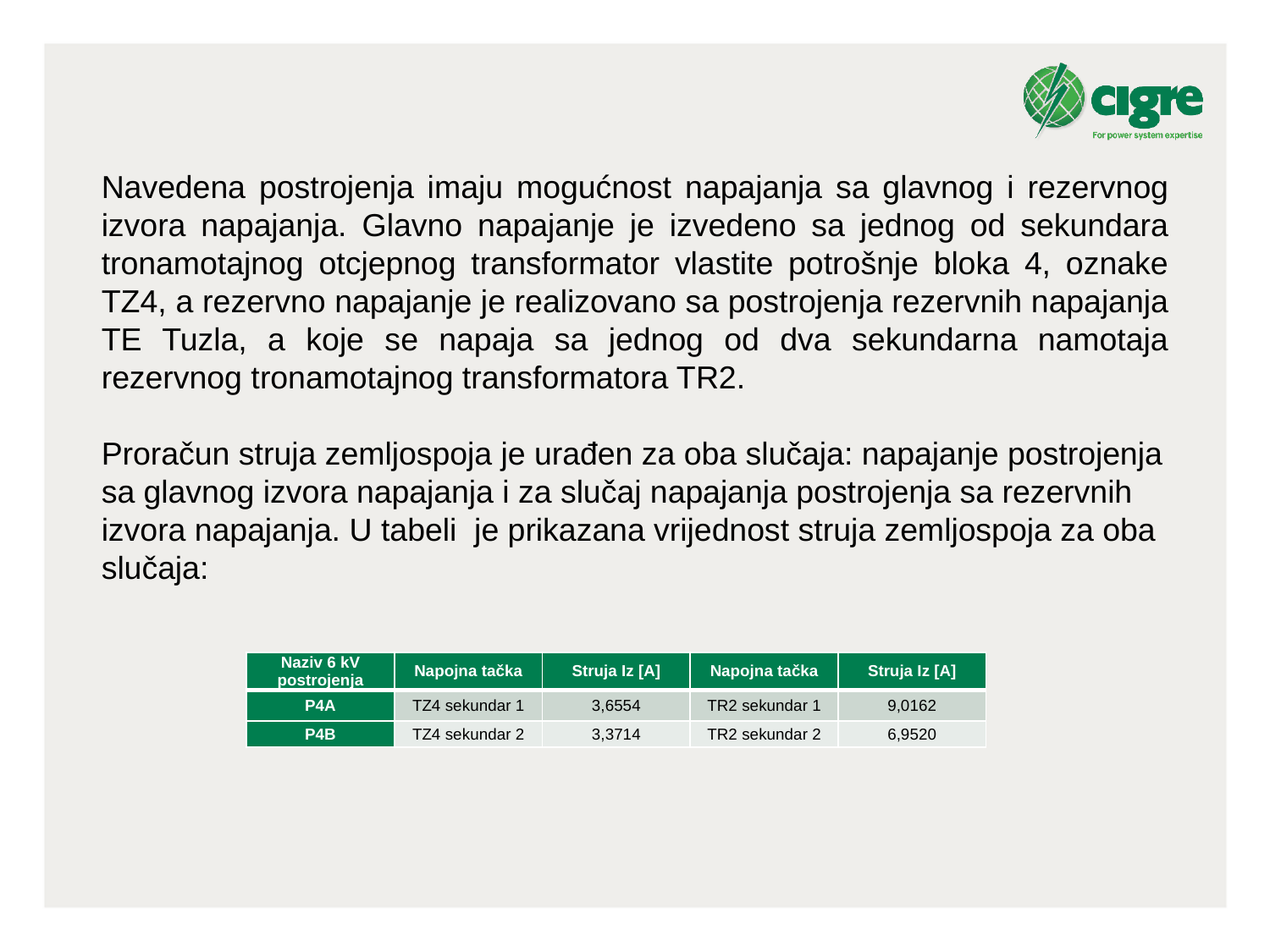

Navedena postrojenja imaju mogućnost napajanja sa glavnog i rezervnog izvora napajanja. Glavno napajanje je izvedeno sa jednog od sekundara tronamotajnog otcjepnog transformator vlastite potrošnje bloka 4, oznake TZ4, a rezervno napajanje je realizovano sa postrojenja rezervnih napajanja TE Tuzla, a koje se napaja sa jednog od dva sekundarna namotaja rezervnog tronamotajnog transformatora TR2.

Proračun struja zemljospoja je urađen za oba slučaja: napajanje postrojenja sa glavnog izvora napajanja i za slučaj napajanja postrojenja sa rezervnih izvora napajanja. U tabeli  je prikazana vrijednost struja zemljospoja za oba slučaja:

| Naziv 6 kV postrojenja | Napojna tačka | Struja Iz [A] | Napojna tačka | Struja Iz [A] |
| --- | --- | --- | --- | --- |
| P4A | TZ4 sekundar 1 | 3,6554 | TR2 sekundar 1 | 9,0162 |
| P4B | TZ4 sekundar 2 | 3,3714 | TR2 sekundar 2 | 6,9520 |